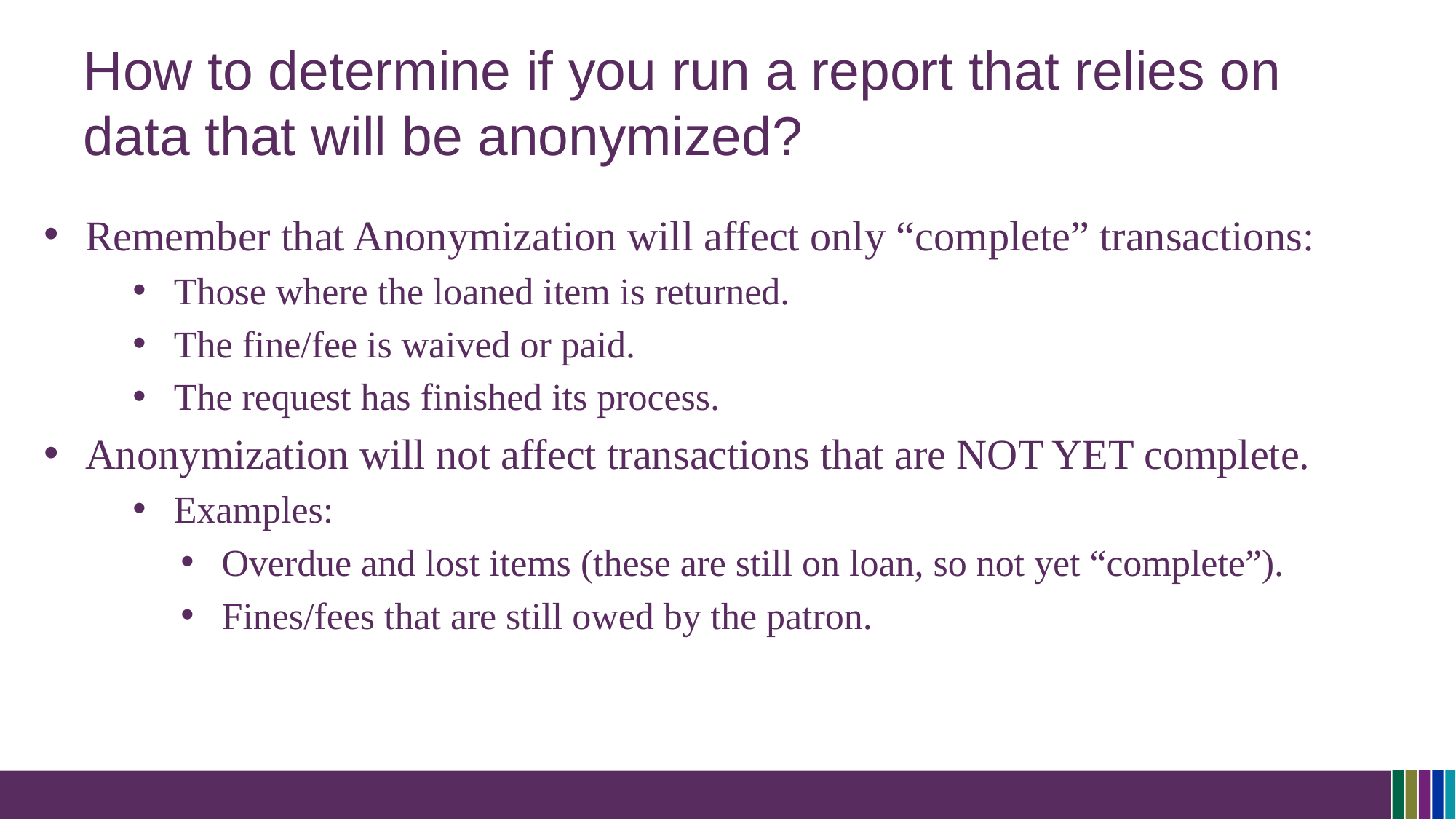

# How to determine if you run a report that relies on data that will be anonymized?
Remember that Anonymization will affect only “complete” transactions:
Those where the loaned item is returned.
The fine/fee is waived or paid.
The request has finished its process.
Anonymization will not affect transactions that are NOT YET complete.
Examples:
Overdue and lost items (these are still on loan, so not yet “complete”).
Fines/fees that are still owed by the patron.